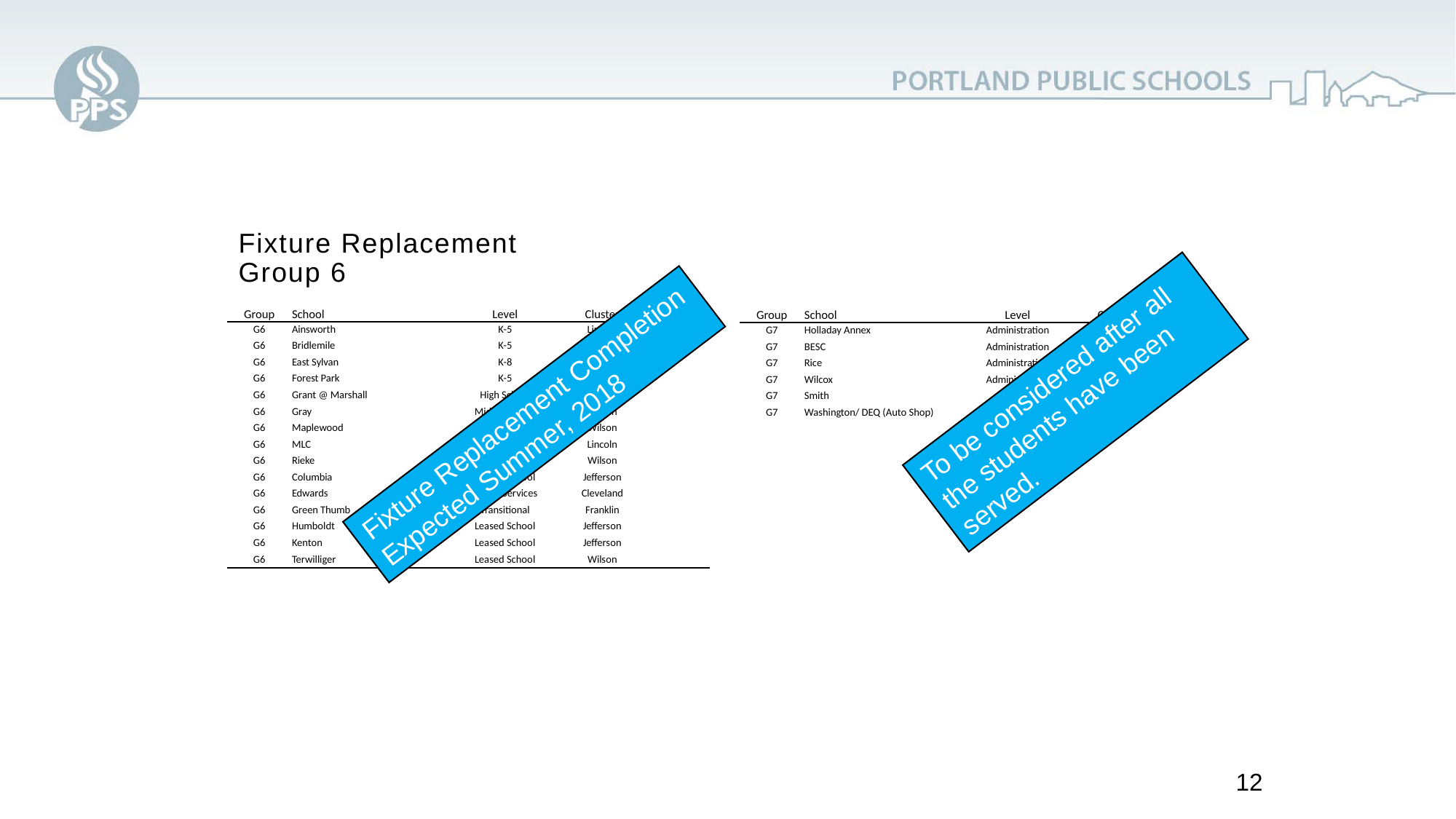

# Fixture Replacement Group 6
Fixture Replacement
Group 7
(Administration Buildings / Vacant)
| Group | School | Level | Cluster | Title 1 |
| --- | --- | --- | --- | --- |
| G6 | Ainsworth | K-5 | Lincoln |  |
| G6 | Bridlemile | K-5 | Lincoln |  |
| G6 | East Sylvan | K-8 | Lincoln |  |
| G6 | Forest Park | K-5 | Lincoln |  |
| G6 | Grant @ Marshall | High School | Madison |  |
| G6 | Gray | Middle School | Wilson |  |
| G6 | Maplewood | K-5 | Wilson |  |
| G6 | MLC | K-12 | Lincoln |  |
| G6 | Rieke | K-5 | Wilson |  |
| G6 | Columbia | Leased School | Jefferson |  |
| G6 | Edwards | Family Services | Cleveland |  |
| G6 | Green Thumb | Transitional | Franklin |  |
| G6 | Humboldt | Leased School | Jefferson |  |
| G6 | Kenton | Leased School | Jefferson |  |
| G6 | Terwilliger | Leased School | Wilson |  |
| Group | School | Level | Cluster | Title 1 |
| --- | --- | --- | --- | --- |
| G7 | Holladay Annex | Administration | Franklin |  |
| G7 | BESC | Administration |  |  |
| G7 | Rice | Administration |  |  |
| G7 | Wilcox | Administration |  |  |
| G7 | Smith | Vacant |  |  |
| G7 | Washington/ DEQ (Auto Shop) | Vacant |  |  |
To be considered after all the students have been served.
Fixture Replacement Completion Expected Summer, 2018
12